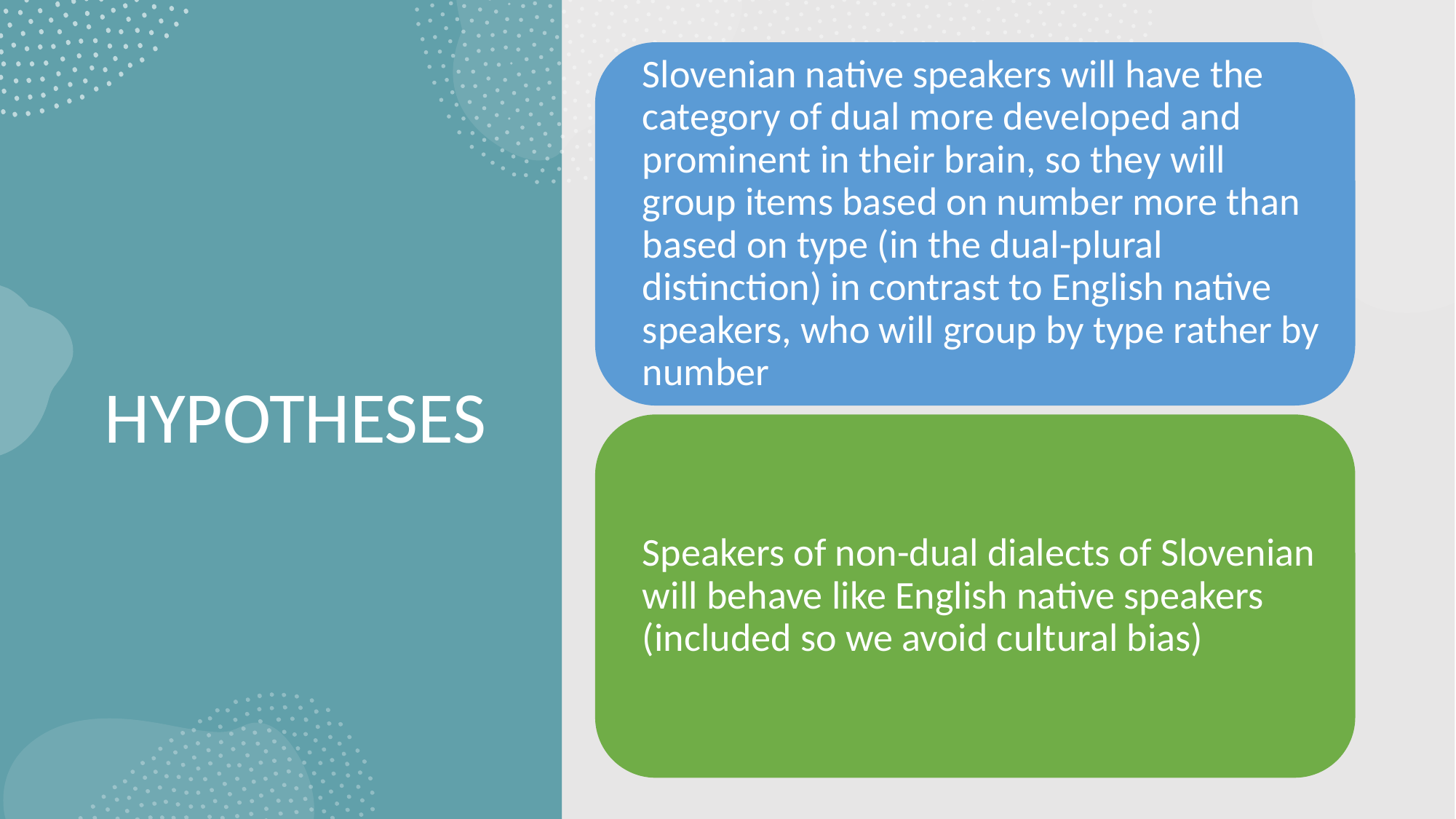

Slovenian native speakers will have the category of dual more developed and prominent in their brain, so they will group items based on number more than based on type (in the dual-plural distinction) in contrast to English native speakers, who will group by type rather by number
Speakers of non-dual dialects of Slovenian will behave like English native speakers (included so we avoid cultural bias)
# HYPOTHESES